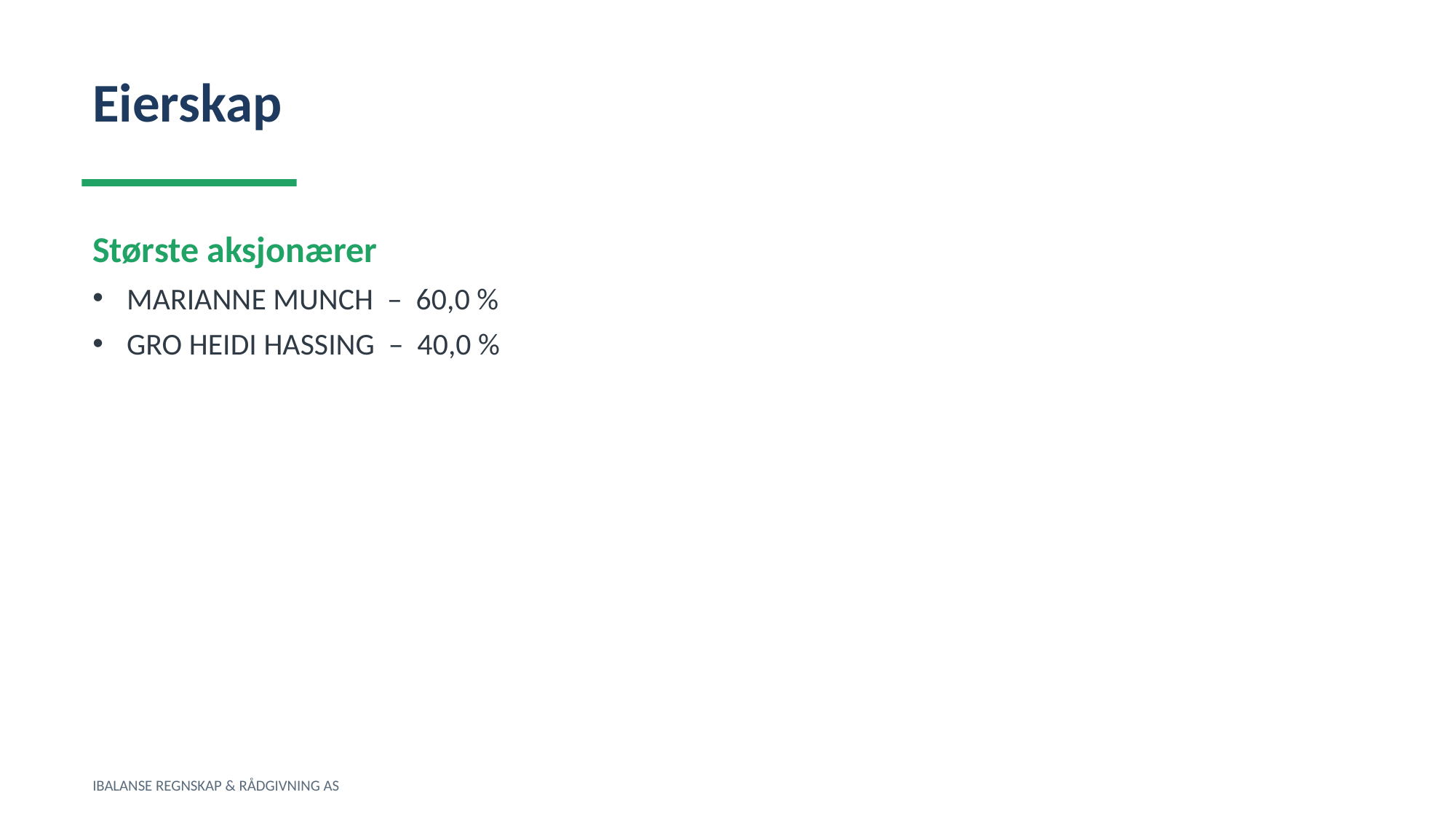

Eierskap

Største aksjonærer
MARIANNE MUNCH  –  60,0 %
GRO HEIDI HASSING  –  40,0 %
IBALANSE REGNSKAP & RÅDGIVNING AS